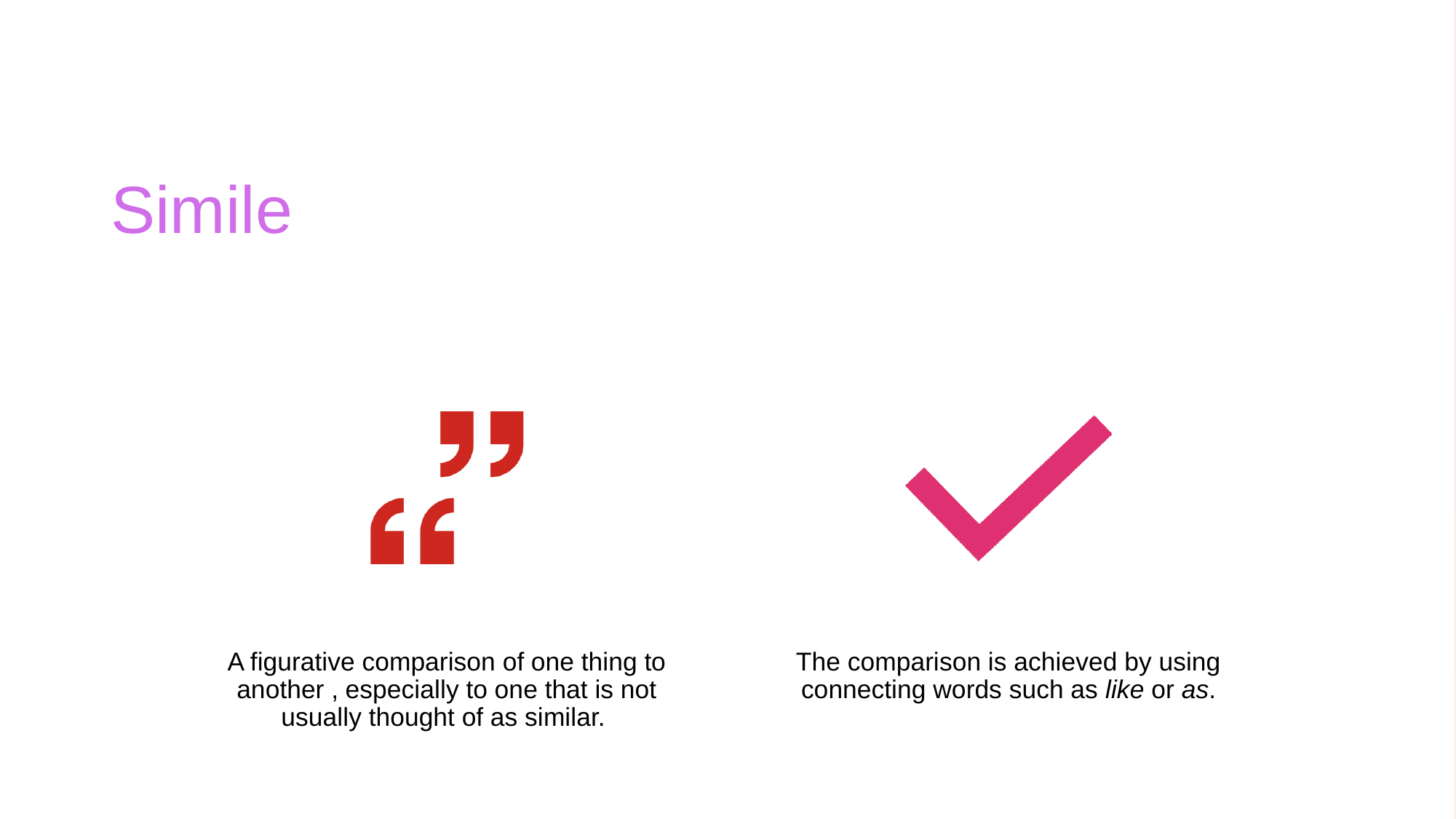

# Simile
A figurative comparison of one thing to another , especially to one that is not usually thought of as similar.
The comparison is achieved by using connecting words such as like or as.